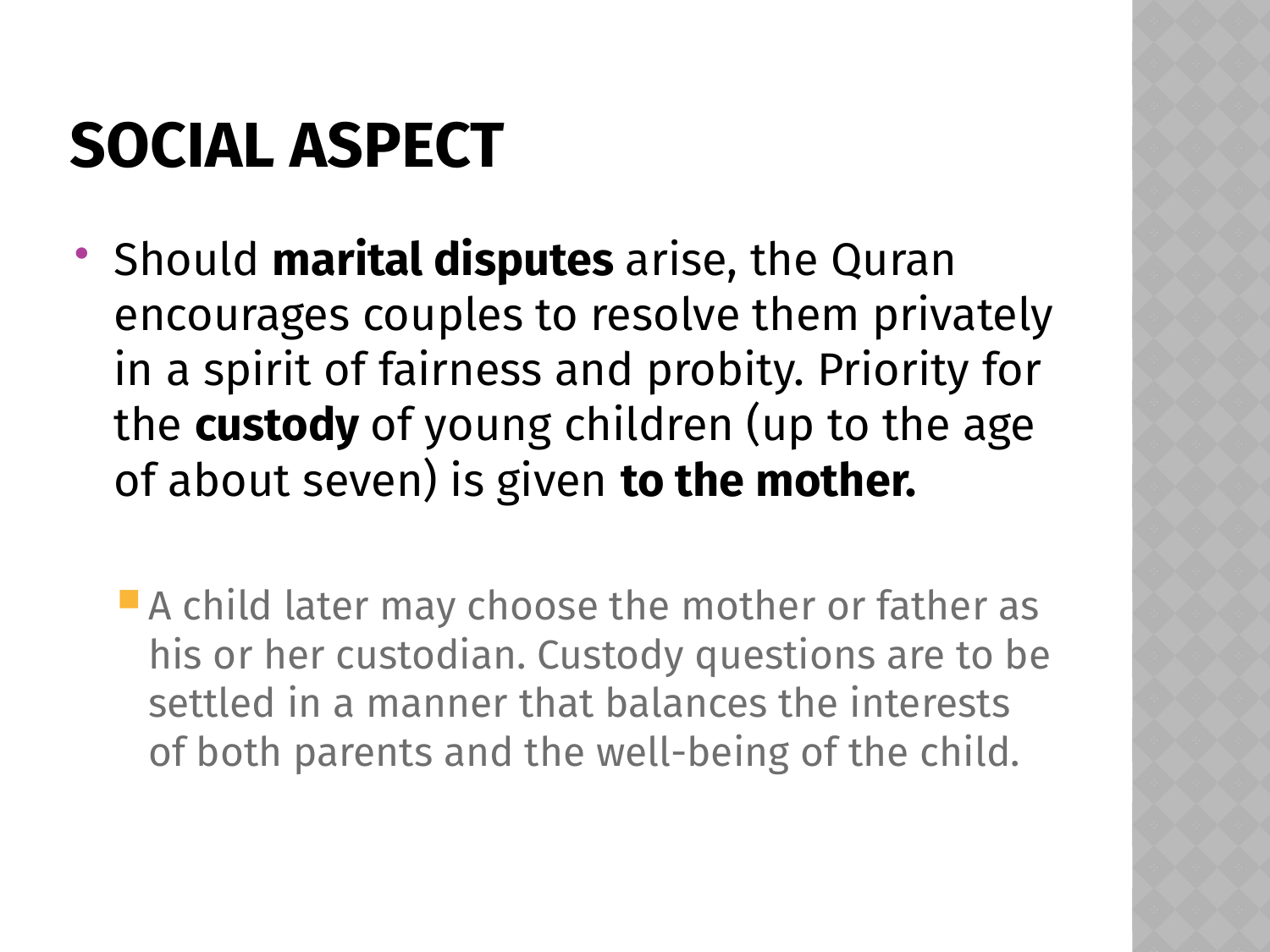

# Social aspect
Should marital disputes arise, the Quran encourages couples to resolve them privately in a spirit of fairness and probity. Priority for the custody of young children (up to the age of about seven) is given to the mother.

A child later may choose the mother or father as his or her custodian. Custody questions are to be settled in a manner that balances the interests of both parents and the well-being of the child.